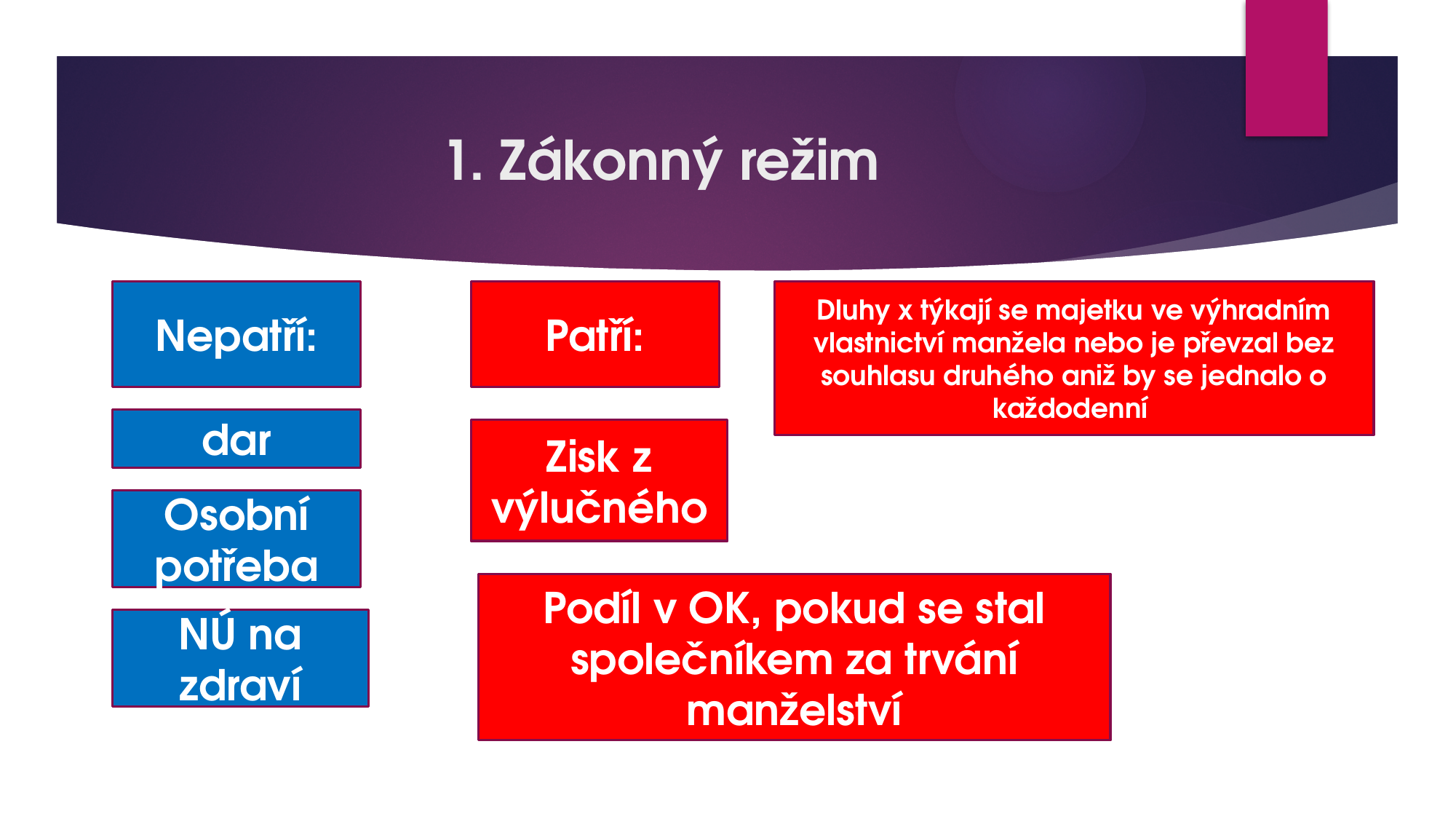

# 1. Zákonný režim
Nepatří:
Patří:
Dluhy x týkají se majetku ve výhradním vlastnictví manžela nebo je převzal bez souhlasu druhého aniž by se jednalo o každodenní
dar
Zisk z výlučného
Osobní potřeba
Podíl v OK, pokud se stal společníkem za trvání manželství
NÚ na zdraví